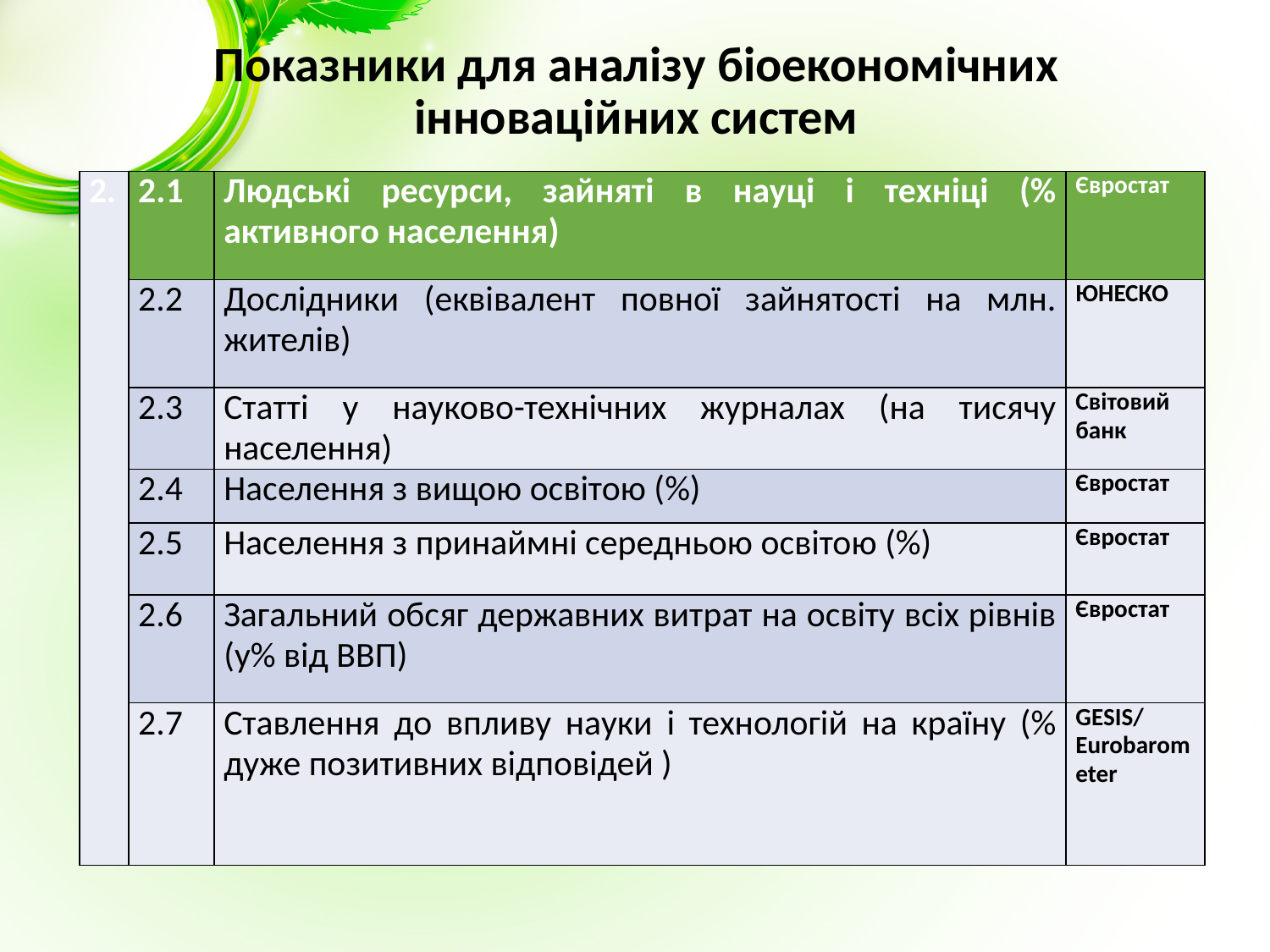

# Показники для аналізу біоекономічних інноваційних систем
| 2. | 2.1 | Людські ресурси, зайняті в науці і техніці (% активного населення) | Євростат |
| --- | --- | --- | --- |
|  | 2.2 | Дослідники (еквівалент повної зайнятості на млн. жителів) | ЮНЕСКО |
|  | 2.3 | Статті у науково-технічних журналах (на тисячу населення) | Світовий банк |
|  | 2.4 | Населення з вищою освітою (%) | Євростат |
|  | 2.5 | Населення з принаймні середньою освітою (%) | Євростат |
|  | 2.6 | Загальний обсяг державних витрат на освіту всіх рівнів (у% від ВВП) | Євростат |
|  | 2.7 | Ставлення до впливу науки і технологій на країну (% дуже позитивних відповідей ) | GESIS/ Eurobarometer |